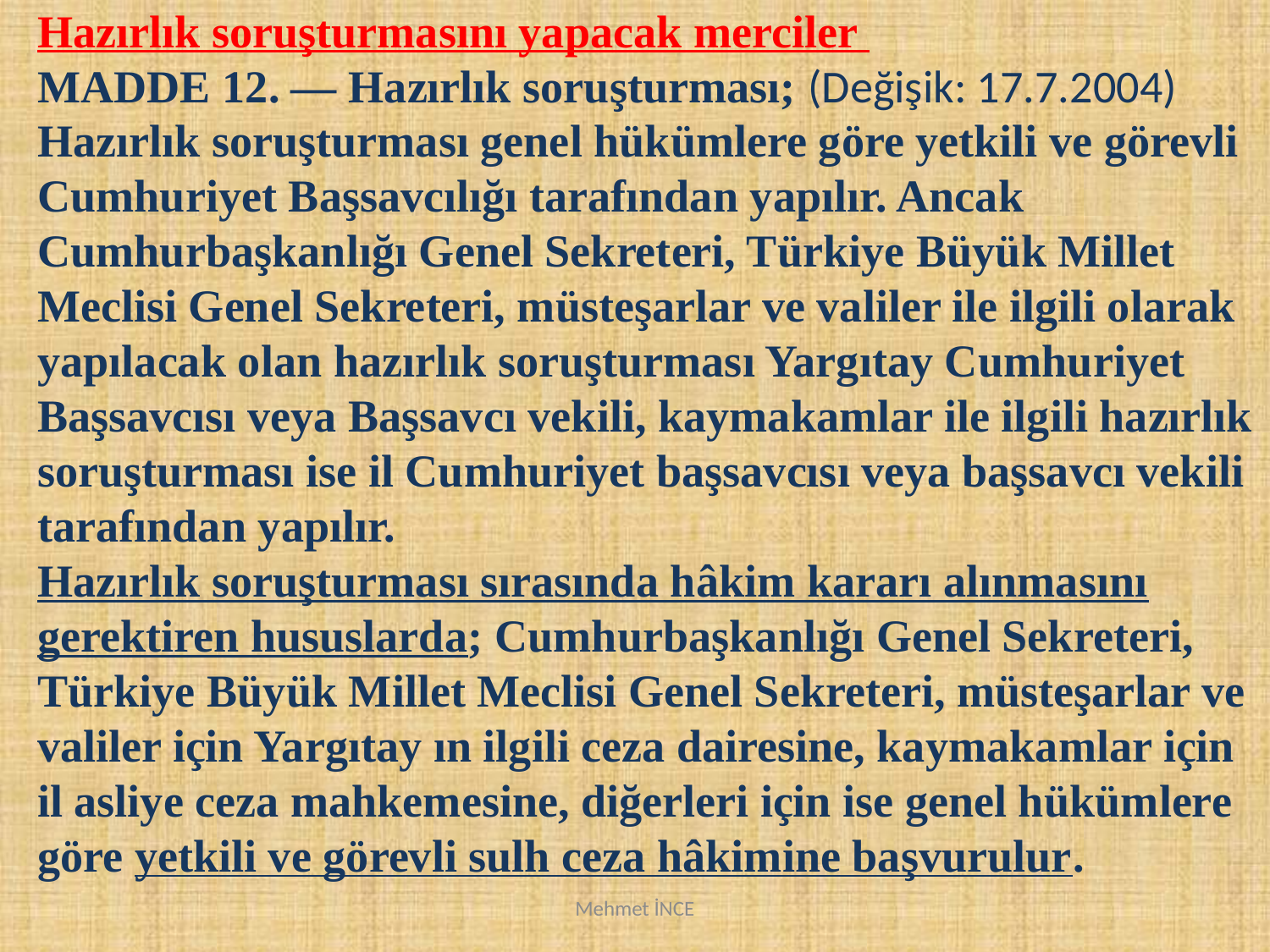

Hazırlık soruşturmasını yapacak merciler
MADDE 12. — Hazırlık soruşturması; (Değişik: 17.7.2004)
Hazırlık soruşturması genel hükümlere göre yetkili ve görevli Cumhuriyet Başsavcılığı tarafından yapılır. Ancak Cumhurbaşkanlığı Genel Sekreteri, Türkiye Büyük Millet Meclisi Genel Sekreteri, müsteşarlar ve valiler ile ilgili olarak yapılacak olan hazırlık soruşturması Yargıtay Cumhuriyet Başsavcısı veya Başsavcı vekili, kaymakamlar ile ilgili hazırlık soruşturması ise il Cumhuriyet başsavcısı veya başsavcı vekili tarafından yapılır.
Hazırlık soruşturması sırasında hâkim kararı alınmasını gerektiren hususlarda; Cumhurbaşkanlığı Genel Sekreteri, Türkiye Büyük Millet Meclisi Genel Sekreteri, müsteşarlar ve valiler için Yargıtay ın ilgili ceza dairesine, kaymakamlar için il asliye ceza mahkemesine, diğerleri için ise genel hükümlere göre yetkili ve görevli sulh ceza hâkimine başvurulur.
Mehmet İNCE